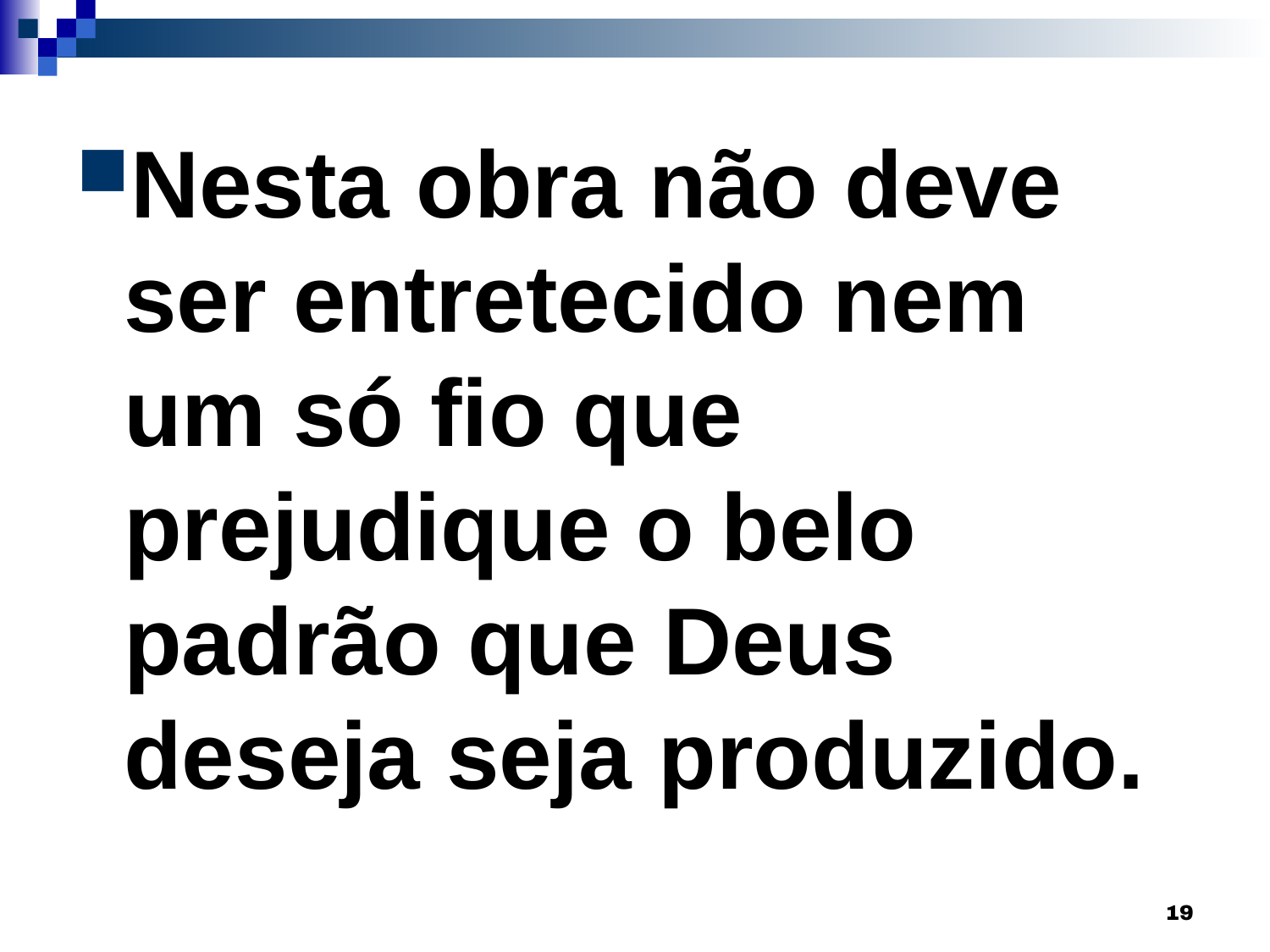

Nesta obra não deve ser entretecido nem um só fio que prejudique o belo padrão que Deus deseja seja produzido.
19